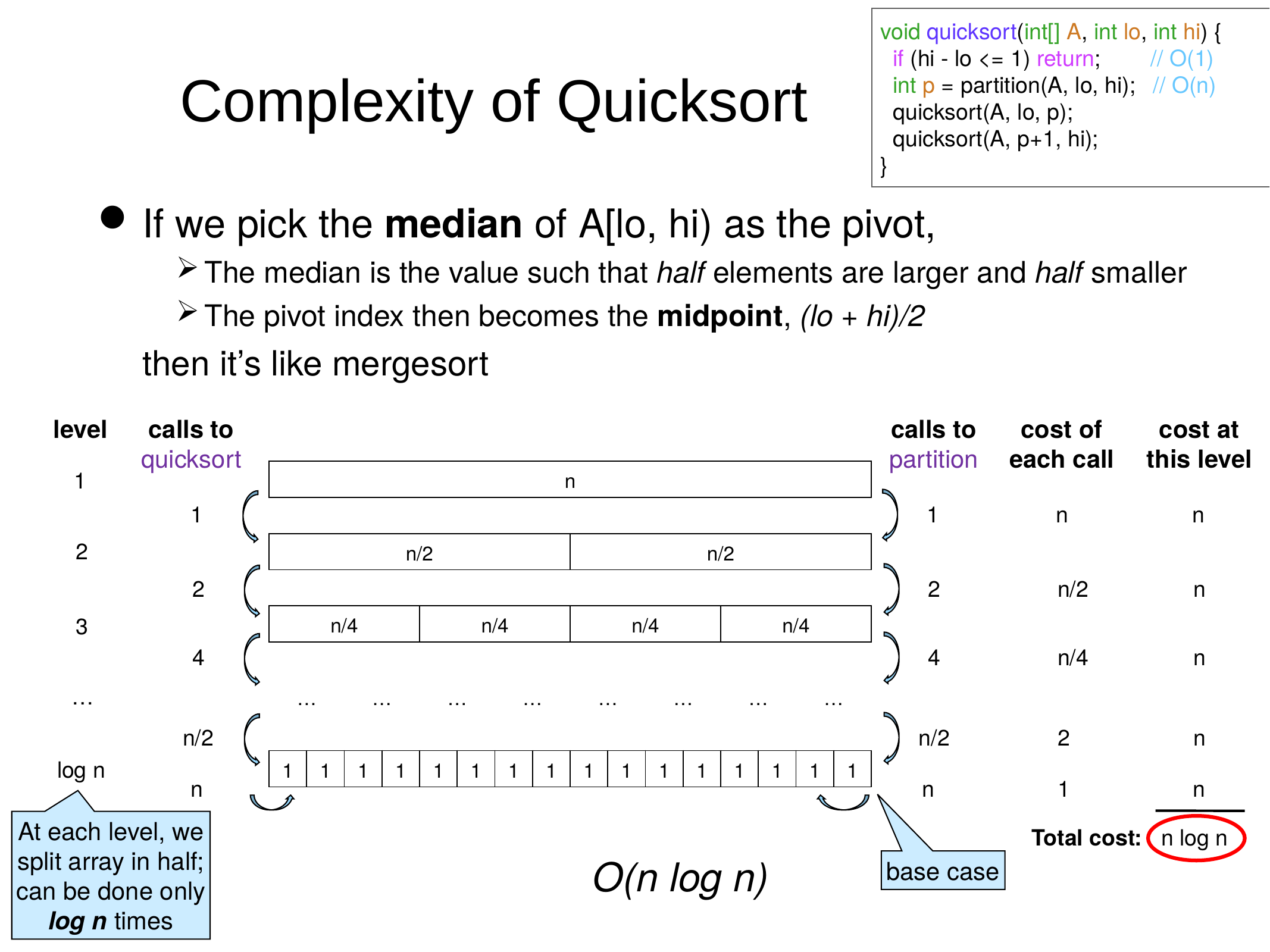

void quicksort(int[] A, int lo, int hi) {
  if (hi - lo <= 1) return;        // O(1)
  int p = partition(A, lo, hi);   // O(n)
  quicksort(A, lo, p);
  quicksort(A, p+1, hi);
}
# Complexity of Quicksort
If we pick the median of A[lo, hi) as the pivot,
The median is the value such that half elements are larger and half smaller
The pivot index then becomes the midpoint, (lo + hi)/2
then it’s like mergesort

level
calls to
quicksort
calls to
partition
cost of
each call
cost at
this level
| n |  |  |  |  |  |  |  |  |  |  |  |  |  |  |  |
| --- | --- | --- | --- | --- | --- | --- | --- | --- | --- | --- | --- | --- | --- | --- | --- |
|  |  |  |  |  |  |  |  |  |  |  |  |  |  |  |  |
| n/2 |  |  |  |  |  |  |  | n/2 |  |  |  |  |  |  |  |
|  |  |  |  |  |  |  |  |  |  |  |  |  |  |  |  |
| n/4 |  |  |  | n/4 |  |  |  | n/4 |  |  |  | n/4 |  |  |  |
|  |  |  |  |  |  |  |  |  |  |  |  |  |  |  |  |
| … |  | … |  | … |  | … |  | … |  | … |  | … |  | … |  |
|  |  |  |  |  |  |  |  |  |  |  |  |  |  |  |  |
| 1 | 1 | 1 | 1 | 1 | 1 | 1 | 1 | 1 | 1 | 1 | 1 | 1 | 1 | 1 | 1 |
1

1
1
n
n
2

2
2
n/2
n
3

4
4
n/4
n
…

n/2
n/2
2
n
log n
n
n
n
1

At each level, we
split array in half;
can be done only
log n times

Total cost:   n log n
O(n log n)
base case